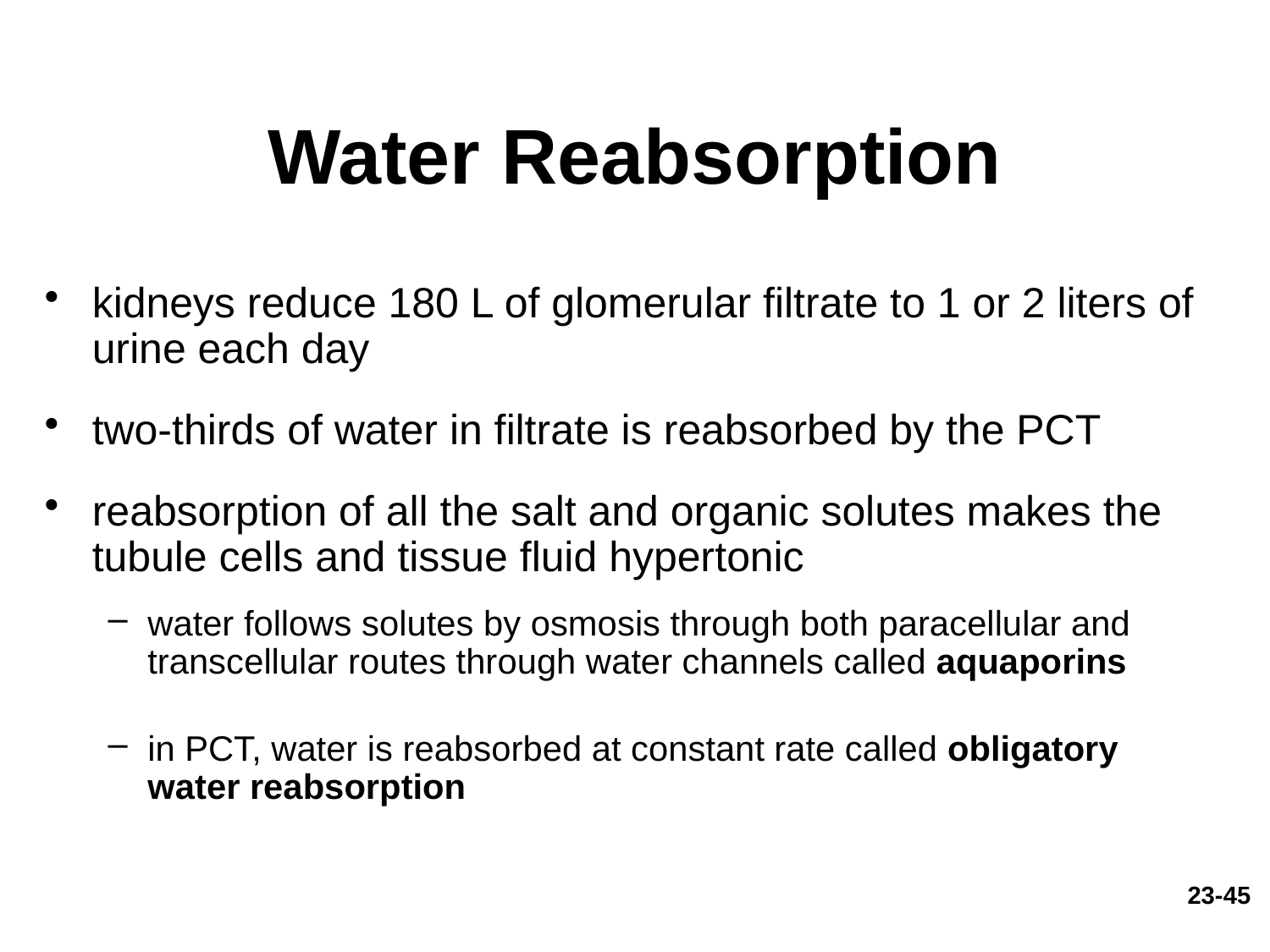

# Water Reabsorption
kidneys reduce 180 L of glomerular filtrate to 1 or 2 liters of urine each day

two-thirds of water in filtrate is reabsorbed by the PCT

reabsorption of all the salt and organic solutes makes the tubule cells and tissue fluid hypertonic

water follows solutes by osmosis through both paracellular and transcellular routes through water channels called aquaporins

in PCT, water is reabsorbed at constant rate called obligatory water reabsorption
23-45